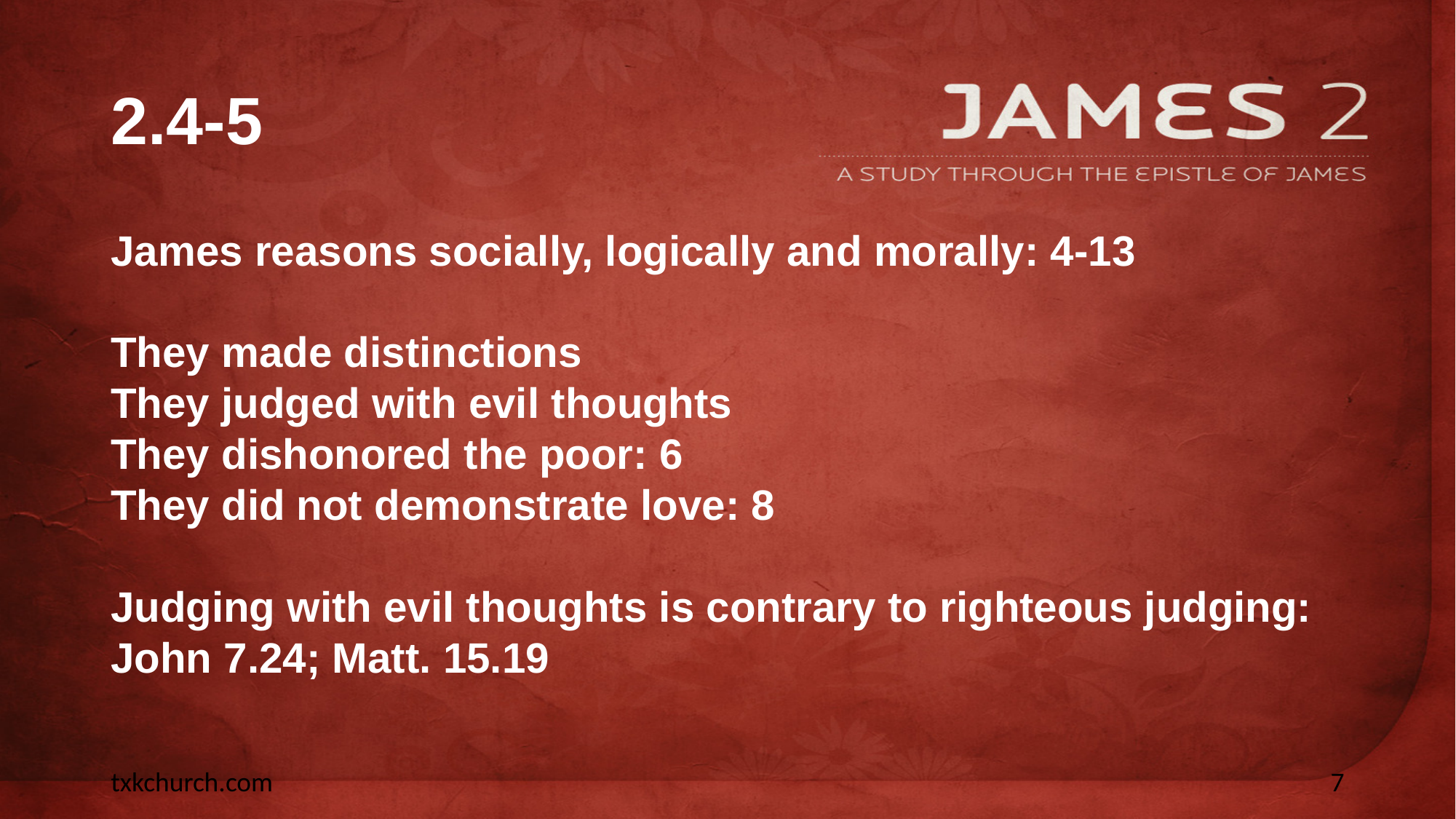

# 2.4-5
James reasons socially, logically and morally: 4-13

They made distinctions
They judged with evil thoughts
They dishonored the poor: 6
They did not demonstrate love: 8

Judging with evil thoughts is contrary to righteous judging: John 7.24; Matt. 15.19
txkchurch.com
7